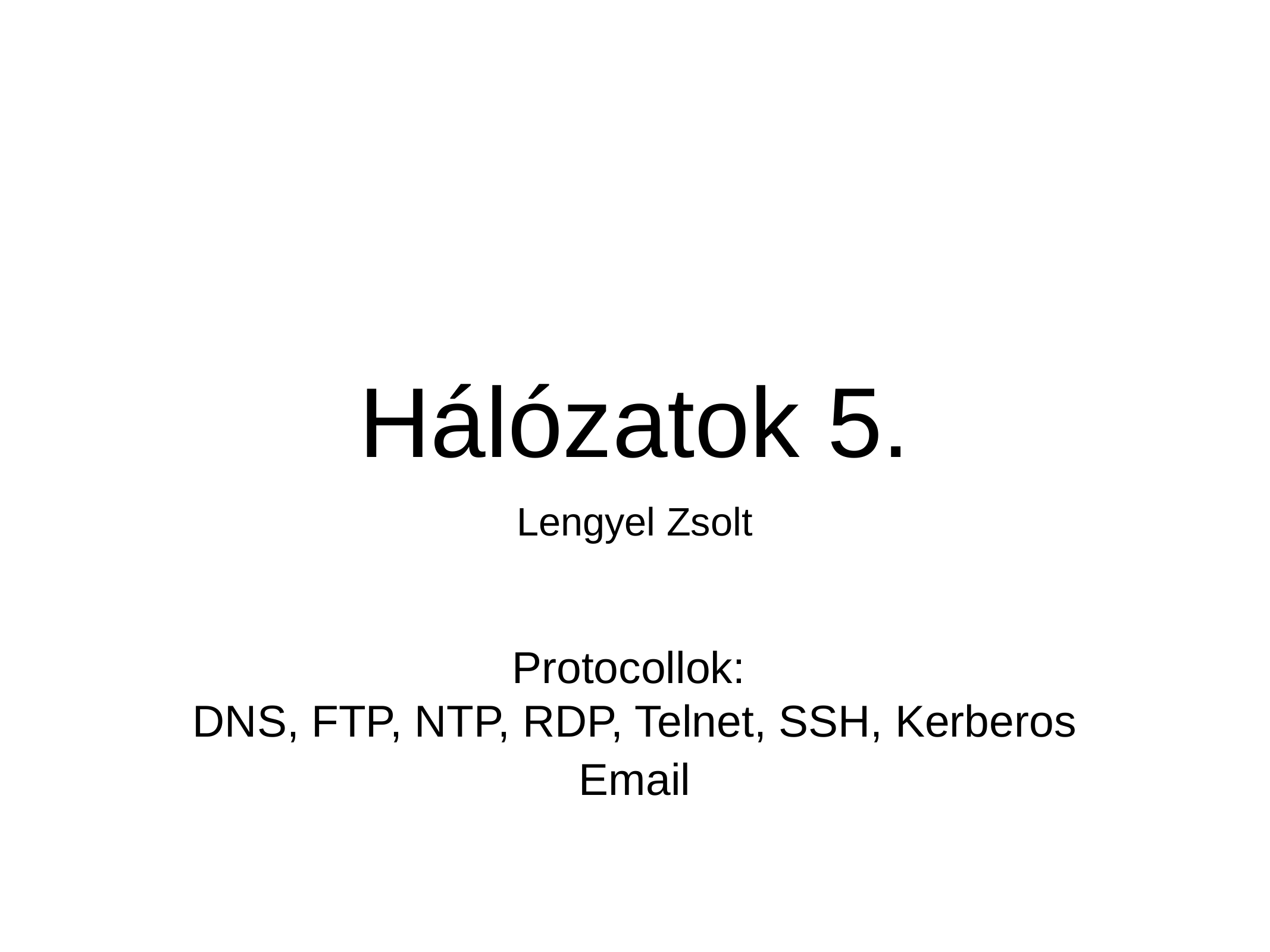

# Hálózatok 5.
Lengyel Zsolt
Protocollok:
DNS, FTP, NTP, RDP, Telnet, SSH, Kerberos
Email